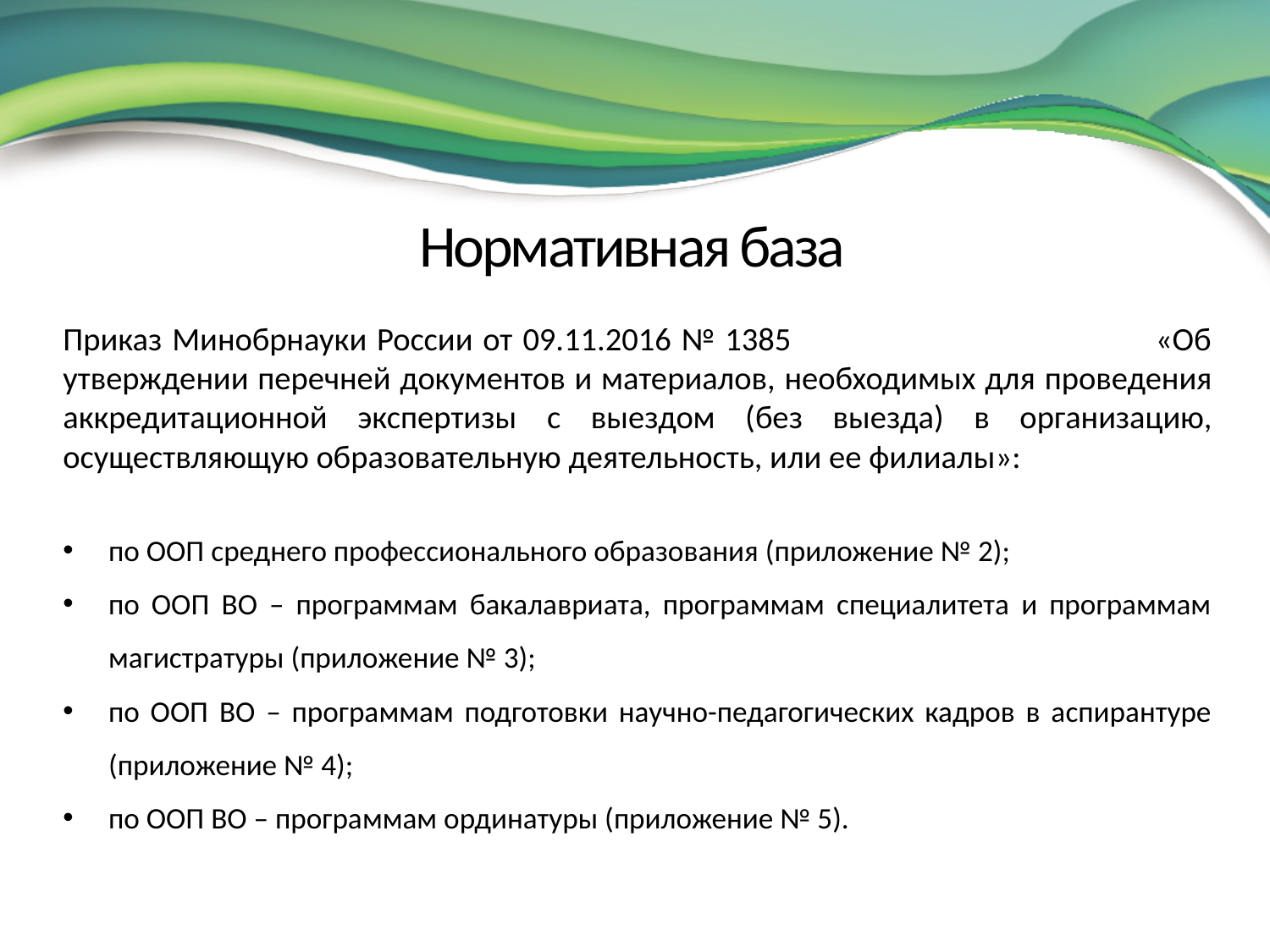

# Нормативная база
Приказ Минобрнауки России от 09.11.2016 № 1385                                    «Об утверждении перечней документов и материалов, необходимых для проведения аккредитационной экспертизы с выездом (без выезда) в организацию, осуществляющую образовательную деятельность, или ее филиалы»:

по ООП среднего профессионального образования (приложение № 2);
по ООП ВО – программам бакалавриата, программам специалитета и программам магистратуры (приложение № 3);
по ООП ВО – программам подготовки научно-педагогических кадров в аспирантуре (приложение № 4);
по ООП ВО – программам ординатуры (приложение № 5).